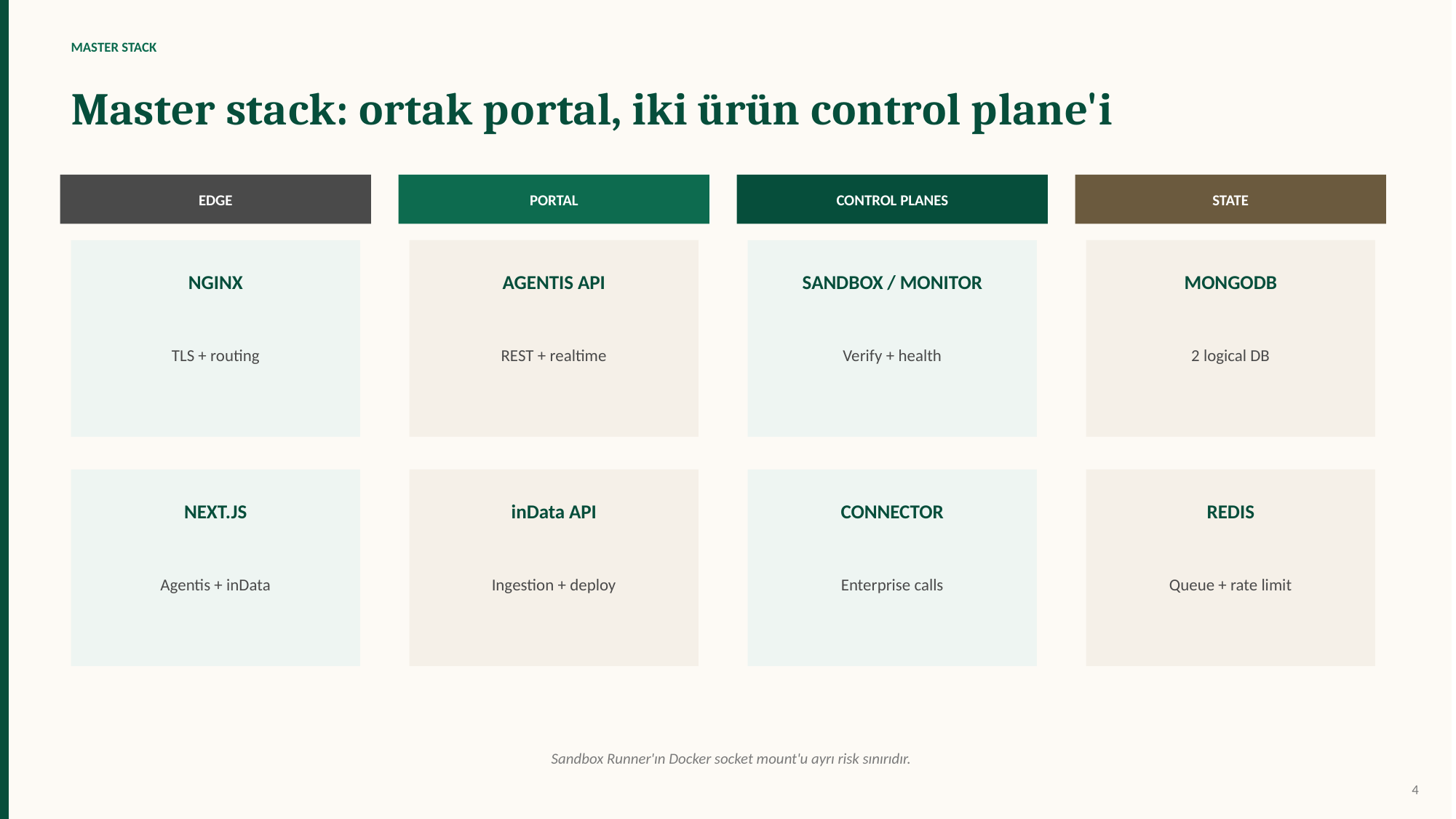

MASTER STACK
Master stack: ortak portal, iki ürün control plane'i

EDGE

PORTAL

CONTROL PLANES

STATE

NGINX
AGENTIS API
SANDBOX / MONITOR
MONGODB
TLS + routing
REST + realtime
Verify + health
2 logical DB

NEXT.JS
inData API
CONNECTOR
REDIS
Agentis + inData
Ingestion + deploy
Enterprise calls
Queue + rate limit
Sandbox Runner'ın Docker socket mount'u ayrı risk sınırıdır.
4